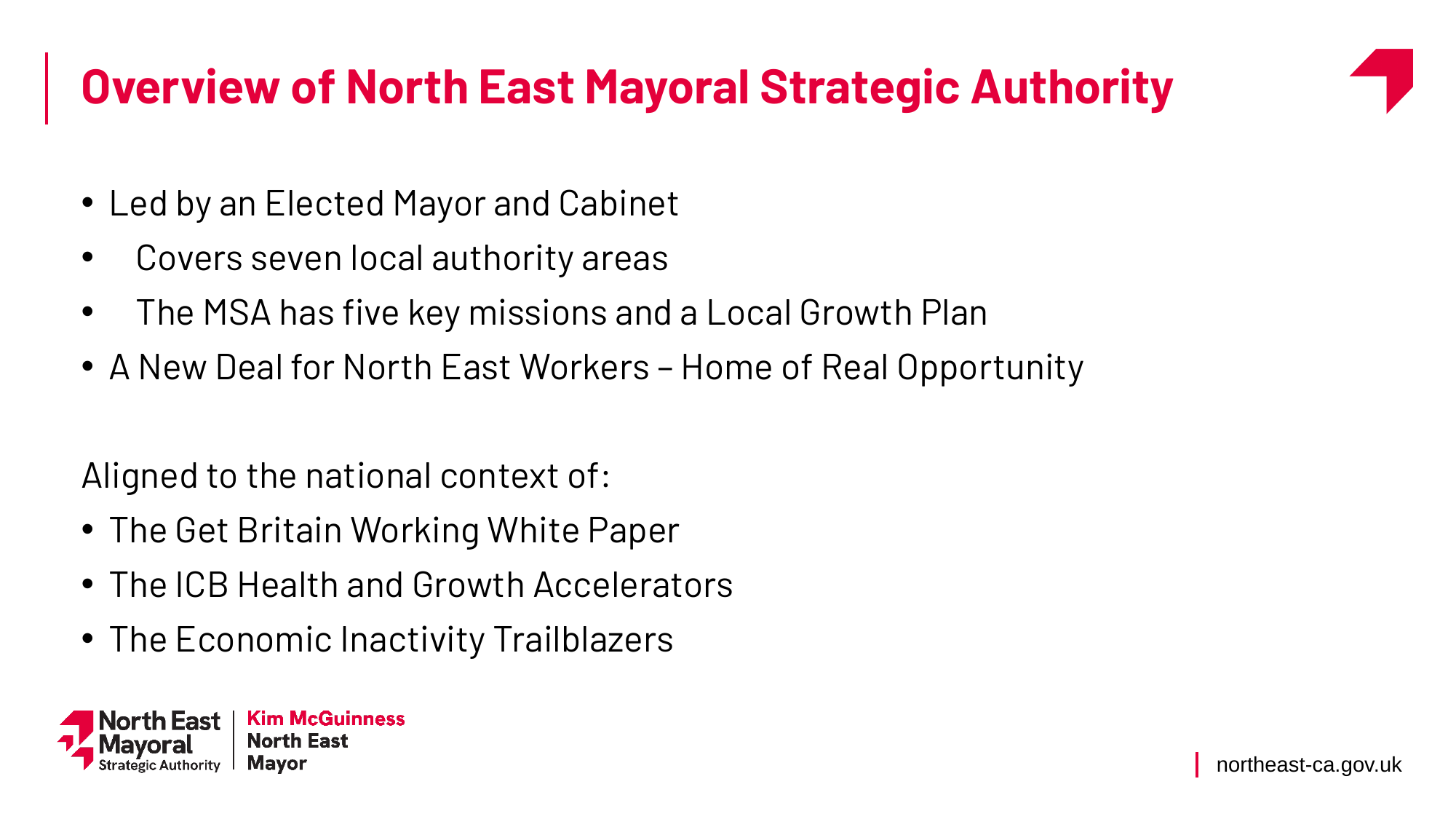

Overview of North East Mayoral Strategic Authority

Led by an Elected Mayor and Cabinet
Covers seven local authority areas
The MSA has five key missions and a Local Growth Plan
A New Deal for North East Workers – Home of Real Opportunity

Aligned to the national context of:
The Get Britain Working White Paper
The ICB Health and Growth Accelerators
The Economic Inactivity Trailblazers